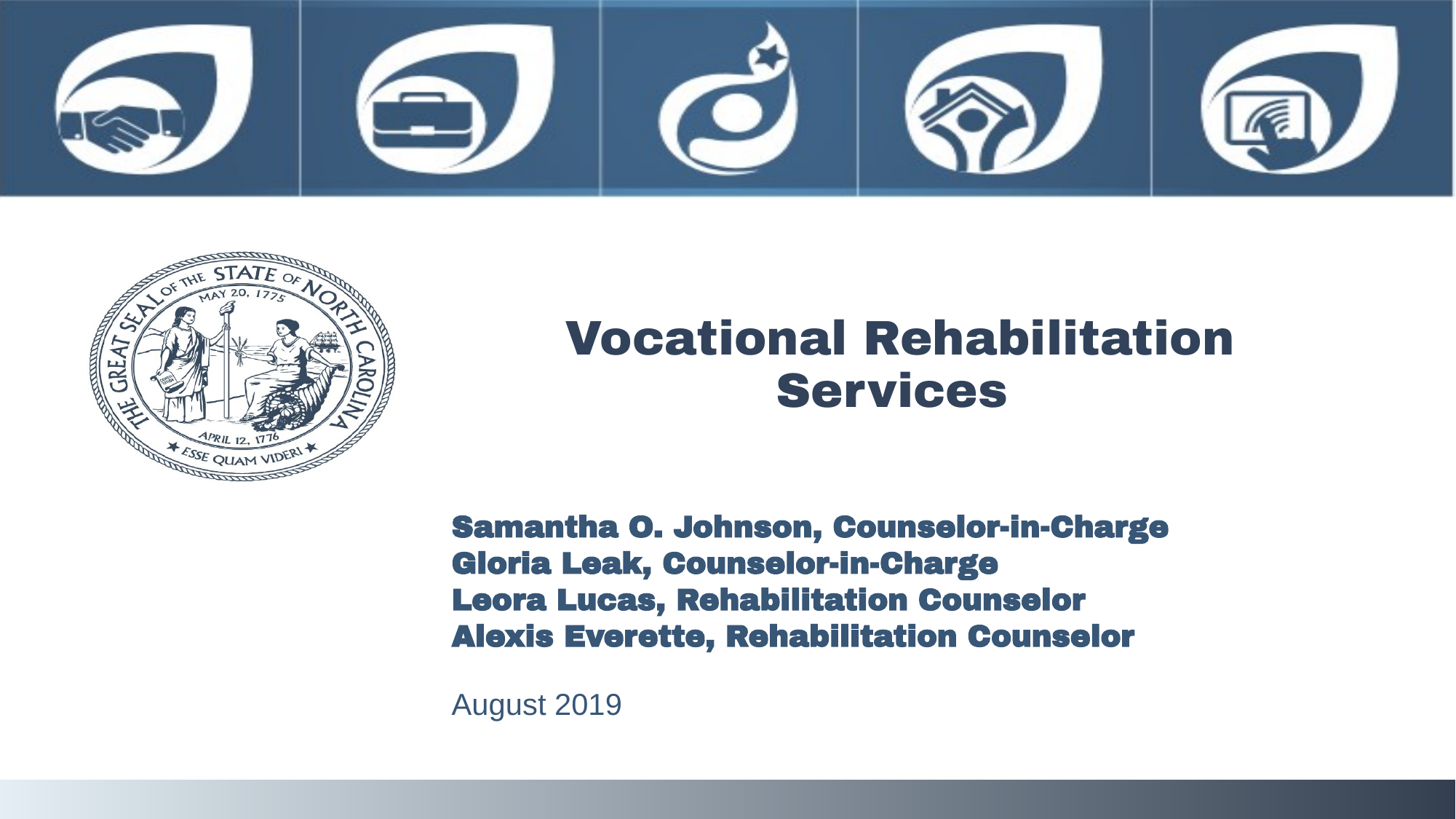

Vocational Rehabilitation Services

Samantha O. Johnson, Counselor-in-Charge
Gloria Leak, Counselor-in-Charge
Leora Lucas, Rehabilitation Counselor
Alexis Everette, Rehabilitation Counselor
August 2019